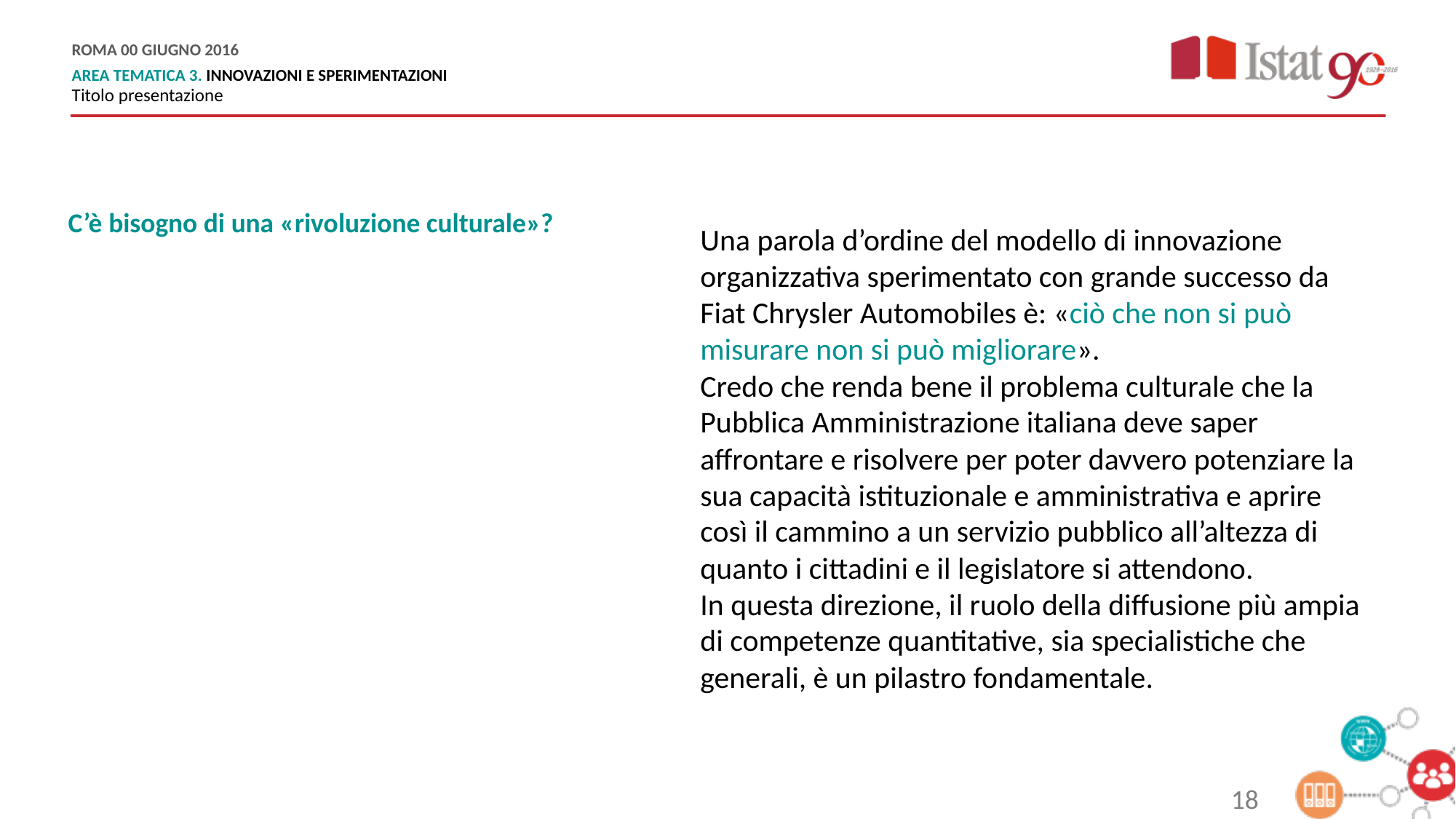

C’è bisogno di una «rivoluzione culturale»?
Una parola d’ordine del modello di innovazione organizzativa sperimentato con grande successo da Fiat Chrysler Automobiles è: «ciò che non si può misurare non si può migliorare».
Credo che renda bene il problema culturale che la Pubblica Amministrazione italiana deve saper affrontare e risolvere per poter davvero potenziare la sua capacità istituzionale e amministrativa e aprire così il cammino a un servizio pubblico all’altezza di quanto i cittadini e il legislatore si attendono.
In questa direzione, il ruolo della diffusione più ampia di competenze quantitative, sia specialistiche che generali, è un pilastro fondamentale.
18